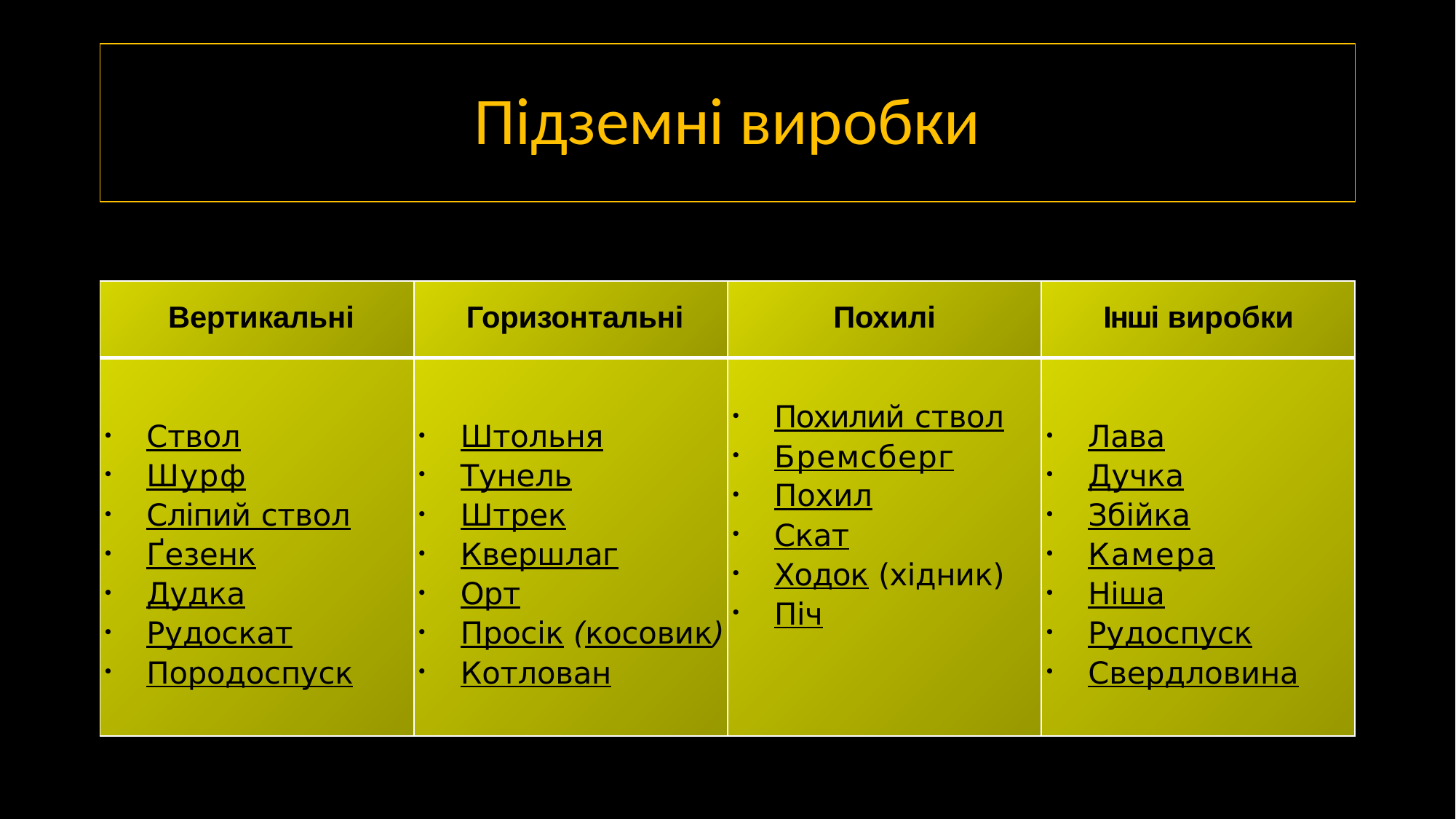

# Підземні виробки
| Вертикальні | Горизонтальні | Похилі | Інші виробки |
| --- | --- | --- | --- |
| Ствол Шурф Сліпий ствол Ґезенк Дудка Рудоскат Породоспуск | Штольня Тунель Штрек Квершлаг Орт Просік (косовик) Котлован | Похилий ствол Бремсберг Похил Скат Ходок (хідник) Піч | Лава Дучка Збійка Камера Ніша Рудоспуск Свердловина |